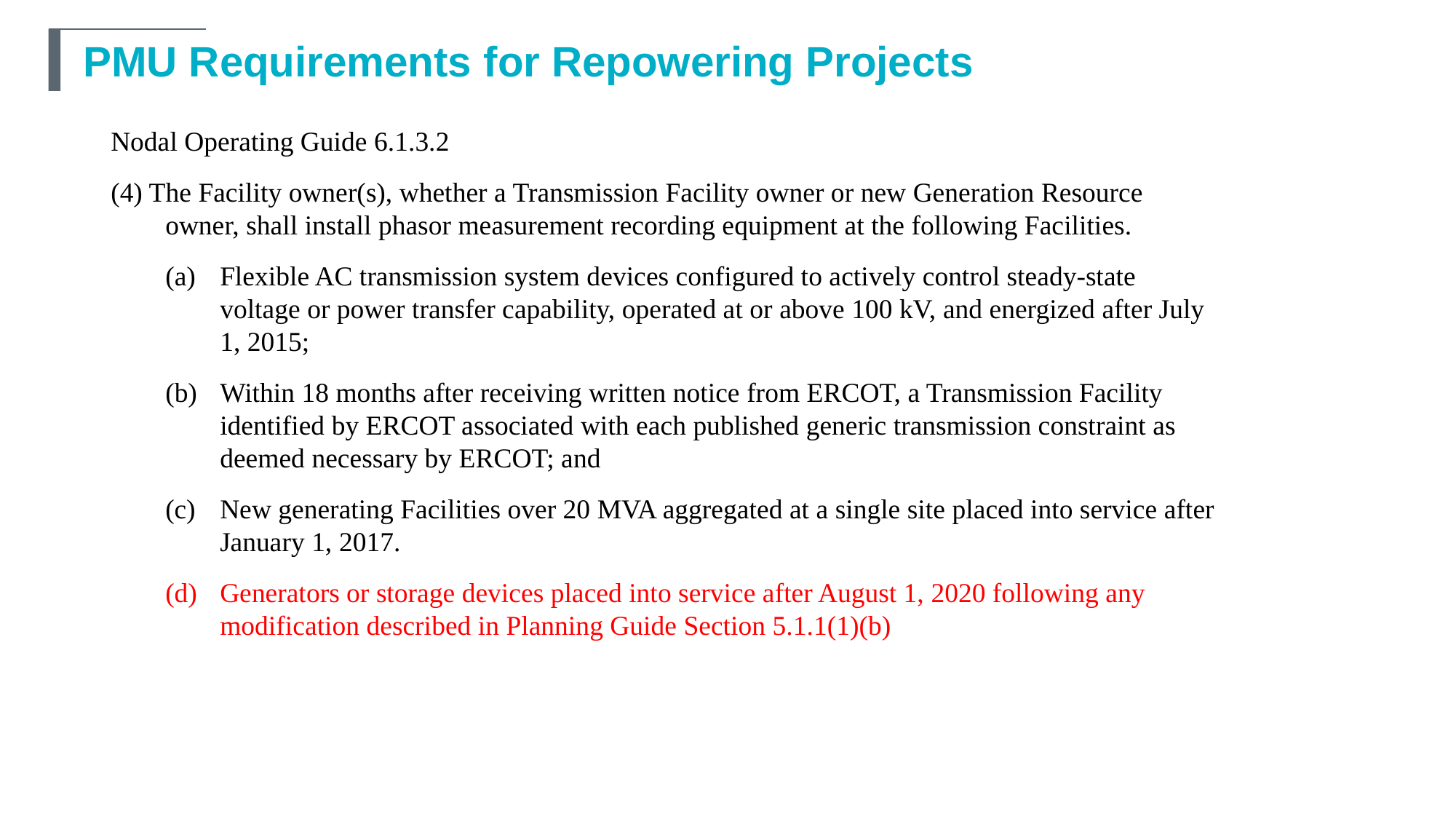

# PMU Requirements for Repowering Projects
Nodal Operating Guide 6.1.3.2
(4) The Facility owner(s), whether a Transmission Facility owner or new Generation Resource owner, shall install phasor measurement recording equipment at the following Facilities.
(a)	Flexible AC transmission system devices configured to actively control steady-state voltage or power transfer capability, operated at or above 100 kV, and energized after July 1, 2015;
(b)	Within 18 months after receiving written notice from ERCOT, a Transmission Facility identified by ERCOT associated with each published generic transmission constraint as deemed necessary by ERCOT; and
New generating Facilities over 20 MVA aggregated at a single site placed into service after January 1, 2017.
Generators or storage devices placed into service after August 1, 2020 following any modification described in Planning Guide Section 5.1.1(1)(b)